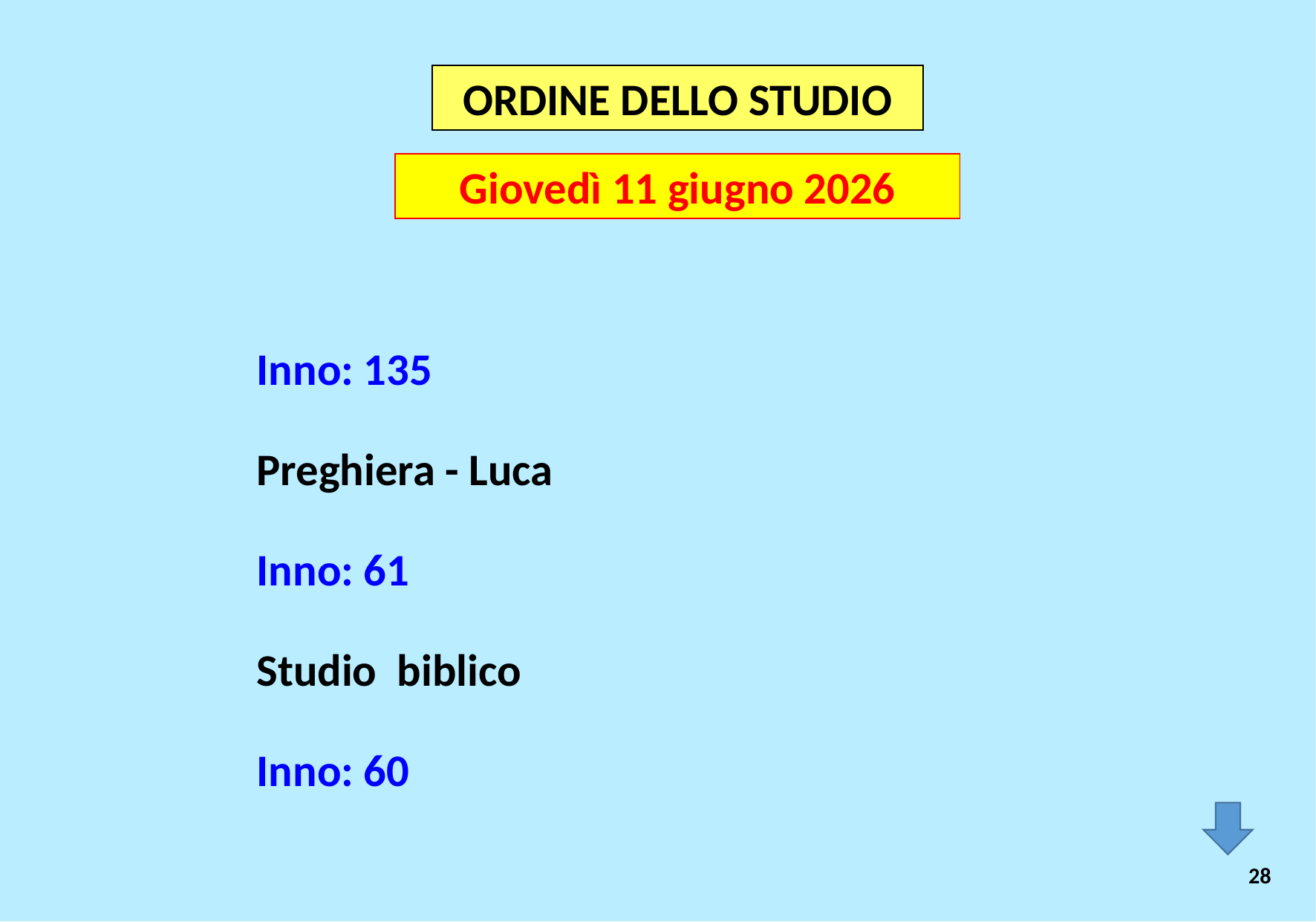

ORDINE DELLO STUDIO
Giovedì 11 giugno 2026
Inno: 135
Preghiera - Luca
Inno: 61
Studio  biblico
Inno: 60

28